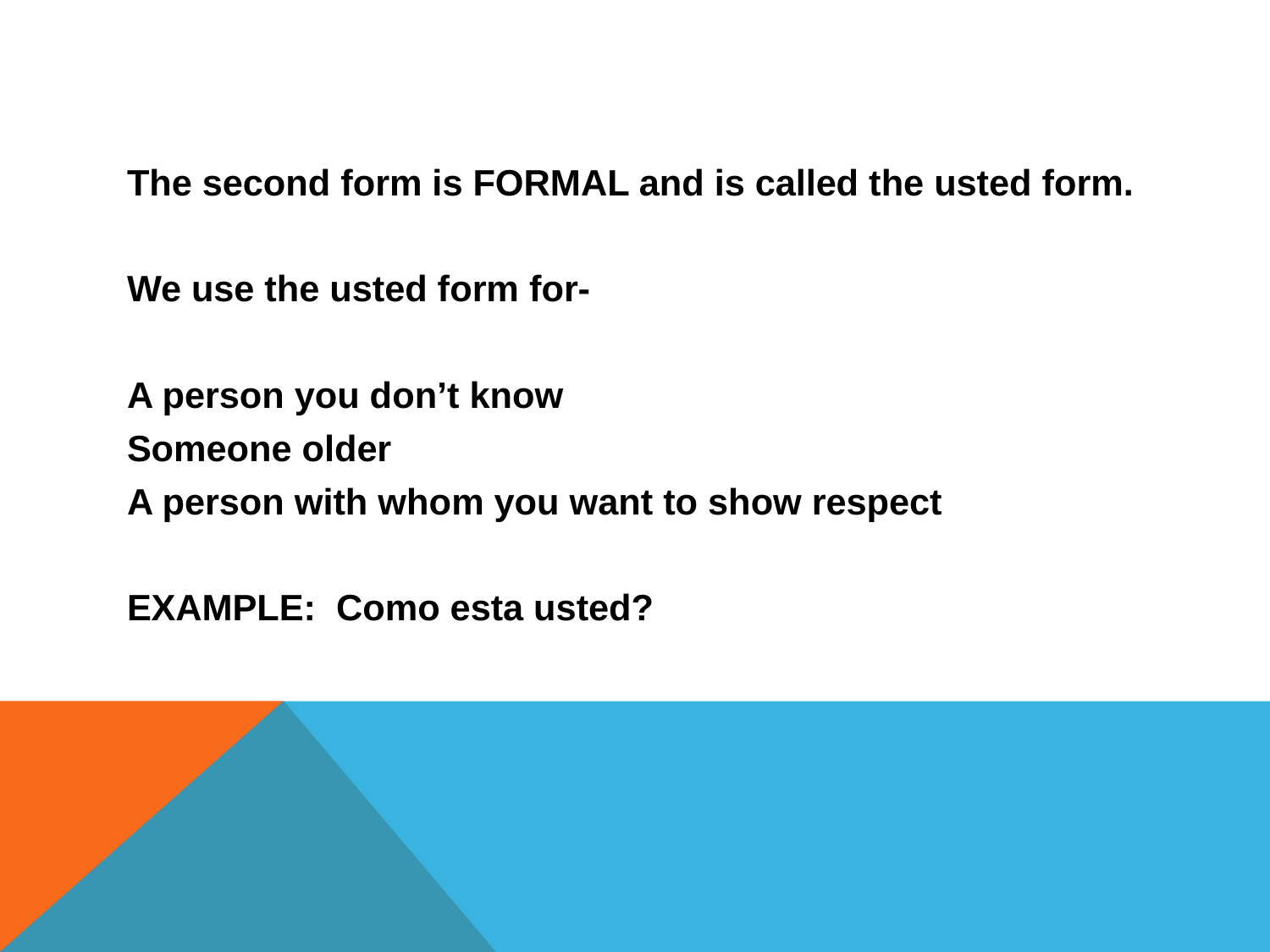

#
The second form is FORMAL and is called the usted form.

We use the usted form for-

A person you don’t know
Someone older
A person with whom you want to show respect

EXAMPLE:  Como esta usted?